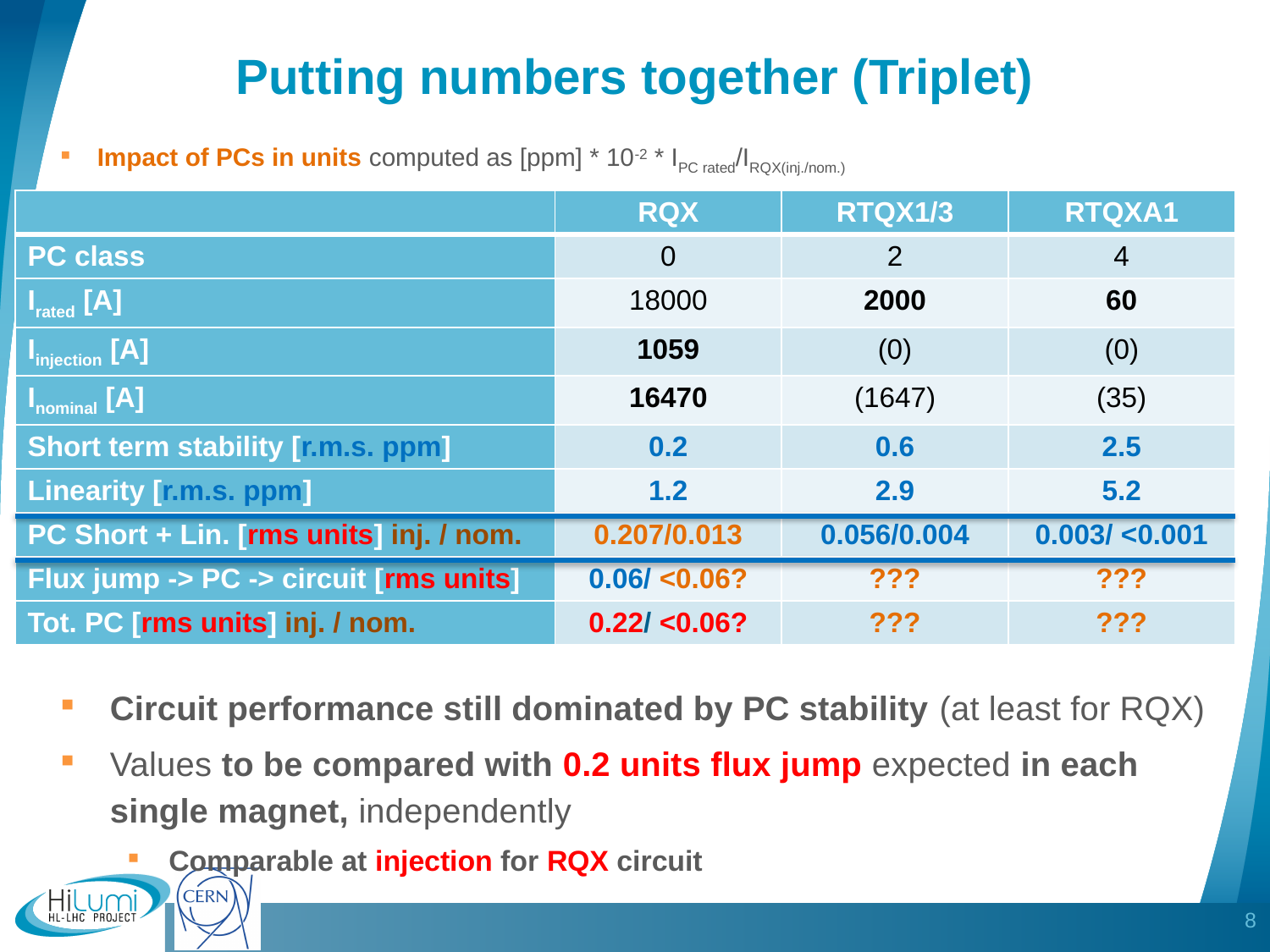

# Putting numbers together (Triplet)
Impact of PCs in units computed as [ppm] * 10-2 * IPC rated/IRQX(inj./nom.)
|  | RQX | RTQX1/3 | RTQXA1 |
| --- | --- | --- | --- |
| PC class | 0 | 2 | 4 |
| Irated [A] | 18000 | 2000 | 60 |
| Iinjection [A] | 1059 | (0) | (0) |
| Inominal [A] | 16470 | (1647) | (35) |
| Short term stability [r.m.s. ppm] | 0.2 | 0.6 | 2.5 |
| Linearity [r.m.s. ppm] | 1.2 | 2.9 | 5.2 |
| PC Short + Lin. [rms units] inj. / nom. | 0.207/0.013 | 0.056/0.004 | 0.003/ <0.001 |
| Flux jump -> PC -> circuit [rms units] | 0.06/ <0.06? | ??? | ??? |
| Tot. PC [rms units] inj. / nom. | 0.22/ <0.06? | ??? | ??? |
Circuit performance still dominated by PC stability (at least for RQX)
Values to be compared with 0.2 units flux jump expected in each single magnet, independently
Comparable at injection for RQX circuit

8